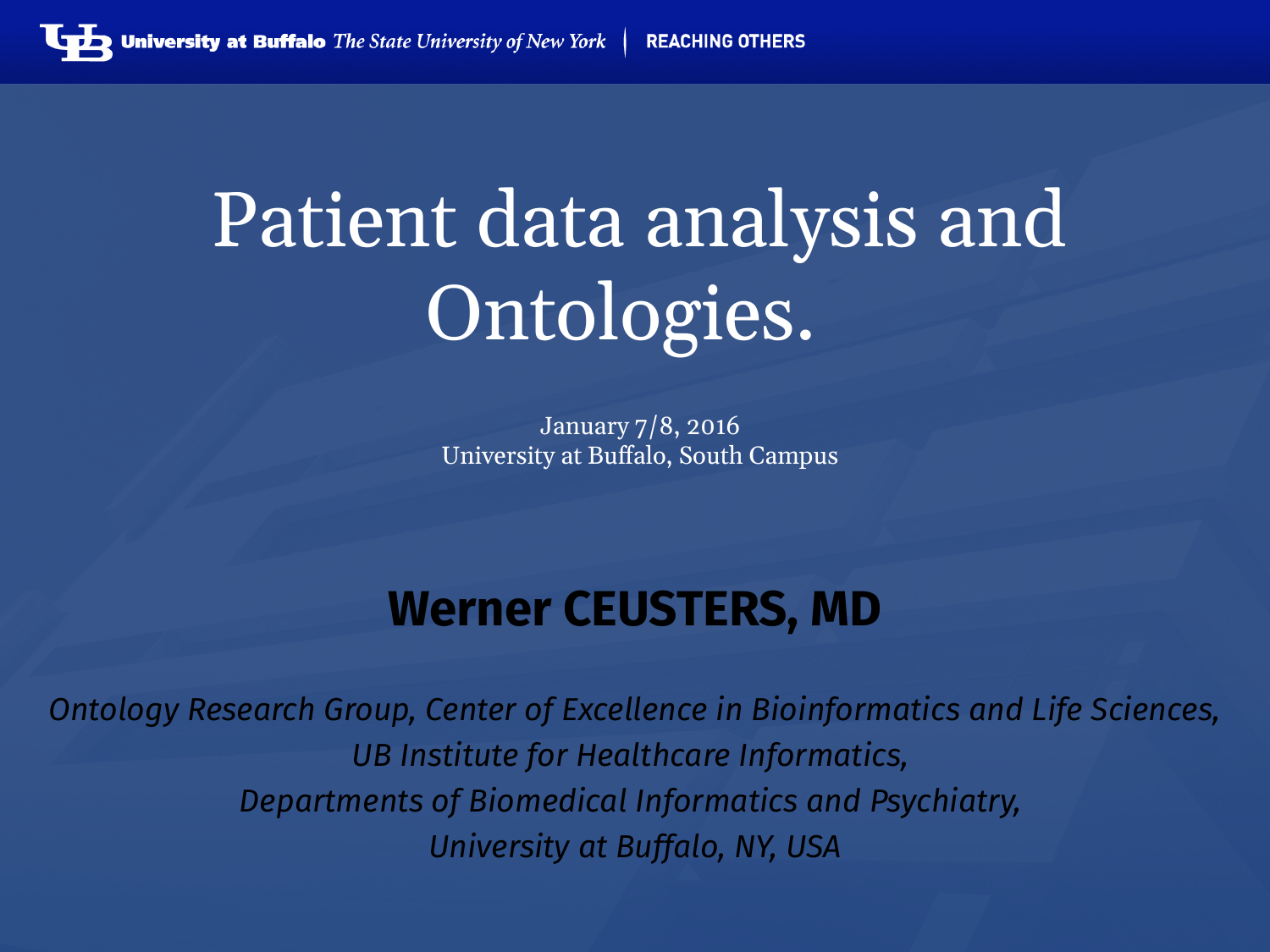

# Patient data analysis and Ontologies. January 7/8, 2016 University at Buffalo, South Campus
Werner CEUSTERS, MD

Ontology Research Group, Center of Excellence in Bioinformatics and Life Sciences,
UB Institute for Healthcare Informatics,
Departments of Biomedical Informatics and Psychiatry,
University at Buffalo, NY, USA